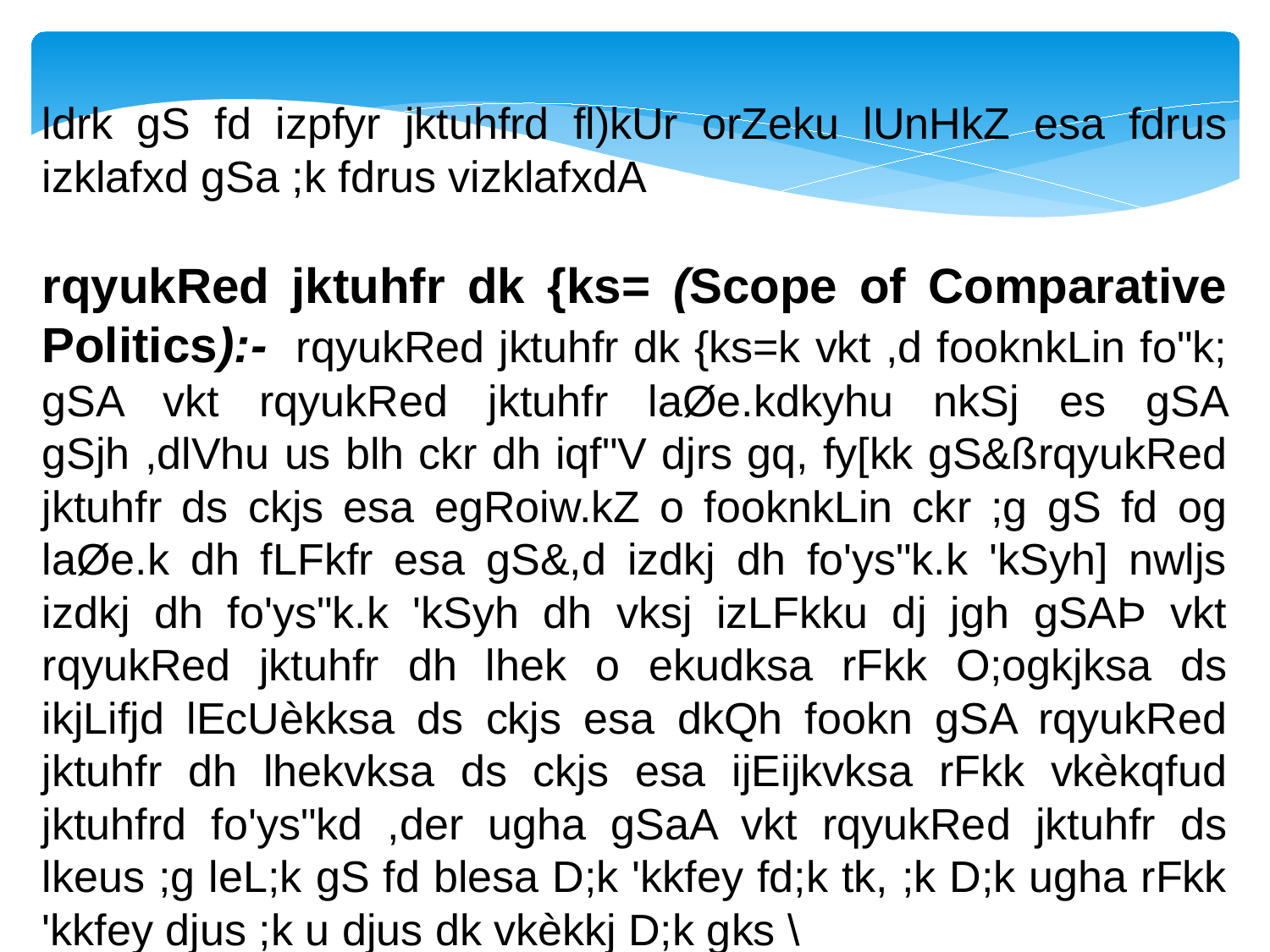

ldrk gS fd izpfyr jktuhfrd fl)kUr orZeku lUnHkZ esa fdrus izklafxd gSa ;k fdrus vizklafxdA

rqyukRed jktuhfr dk {ks= (Scope of Comparative Politics):-	rqyukRed jktuhfr dk {ks=k vkt ,d fooknkLin fo"k; gSA vkt rqyukRed jktuhfr laØe.kdkyhu nkSj es gSA gSjh ,dlVhu us blh ckr dh iqf"V djrs gq, fy[kk gS&ßrqyukRed jktuhfr ds ckjs esa egRoiw.kZ o fooknkLin ckr ;g gS fd og laØe.k dh fLFkfr esa gS&,d izdkj dh fo'ys"k.k 'kSyh] nwljs izdkj dh fo'ys"k.k 'kSyh dh vksj izLFkku dj jgh gSAÞ vkt rqyukRed jktuhfr dh lhek o ekudksa rFkk O;ogkjksa ds ikjLifjd lEcUèkksa ds ckjs esa dkQh fookn gSA rqyukRed jktuhfr dh lhekvksa ds ckjs esa ijEijkvksa rFkk vkèkqfud jktuhfrd fo'ys"kd ,der ugha gSaA vkt rqyukRed jktuhfr ds lkeus ;g leL;k gS fd blesa D;k 'kkfey fd;k tk, ;k D;k ugha rFkk 'kkfey djus ;k u djus dk vkèkkj D;k gks \